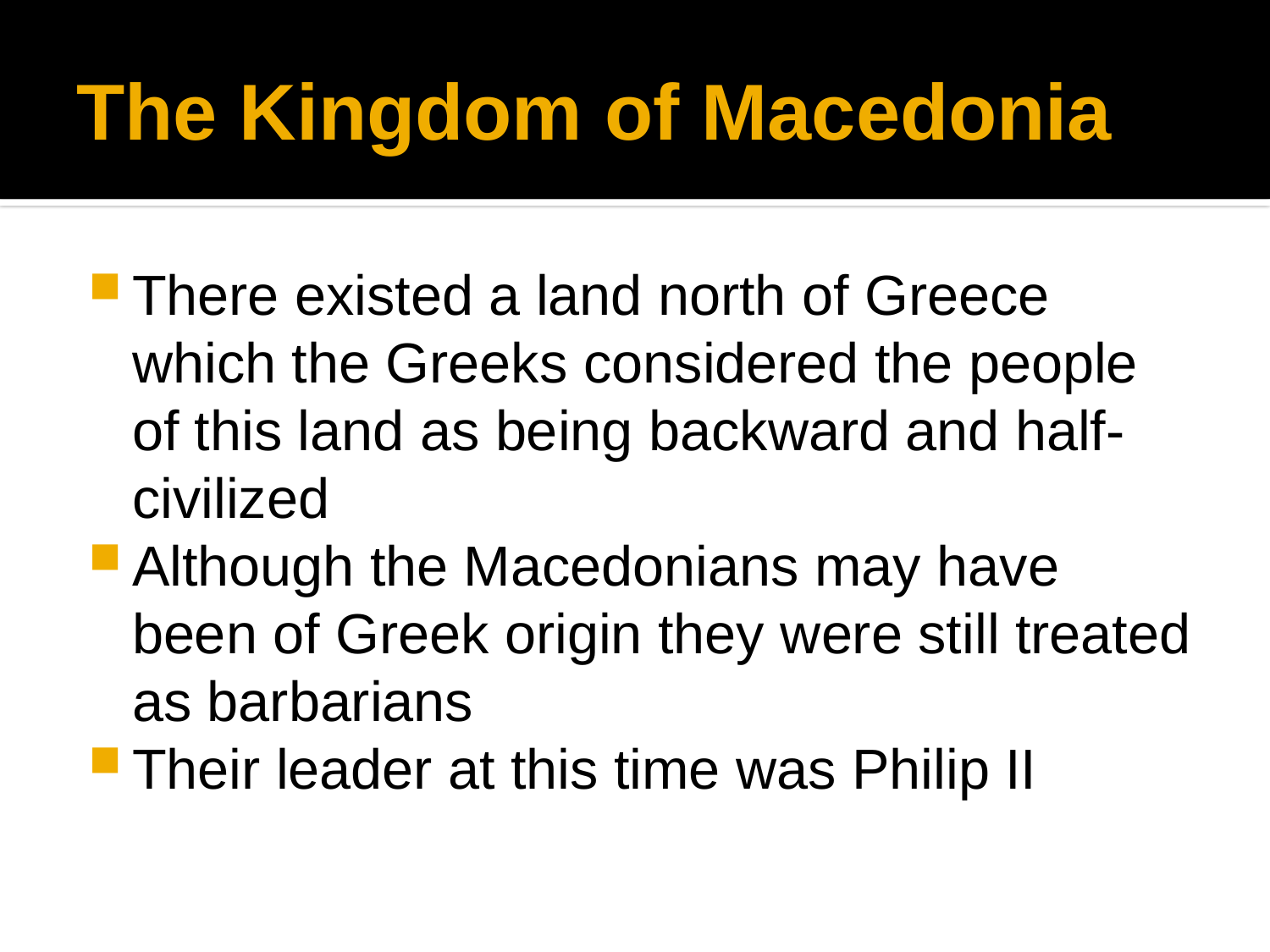

# The Kingdom of Macedonia
There existed a land north of Greece which the Greeks considered the people of this land as being backward and half-civilized
Although the Macedonians may have been of Greek origin they were still treated as barbarians
Their leader at this time was Philip II